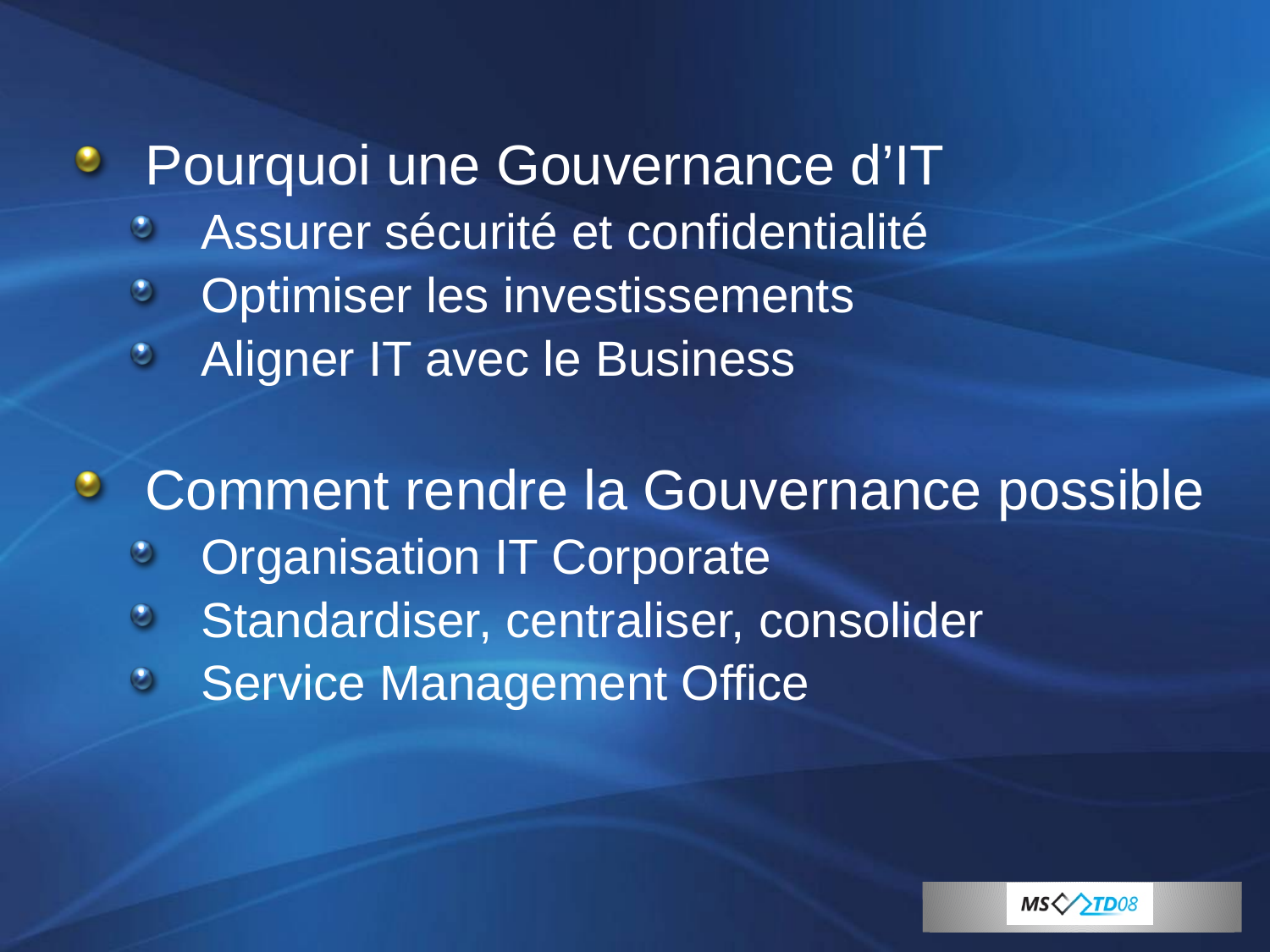

Pourquoi une Gouvernance d’IT
Assurer sécurité et confidentialité
Optimiser les investissements
Aligner IT avec le Business

Comment rendre la Gouvernance possible
Organisation IT Corporate
Standardiser, centraliser, consolider
Service Management Office